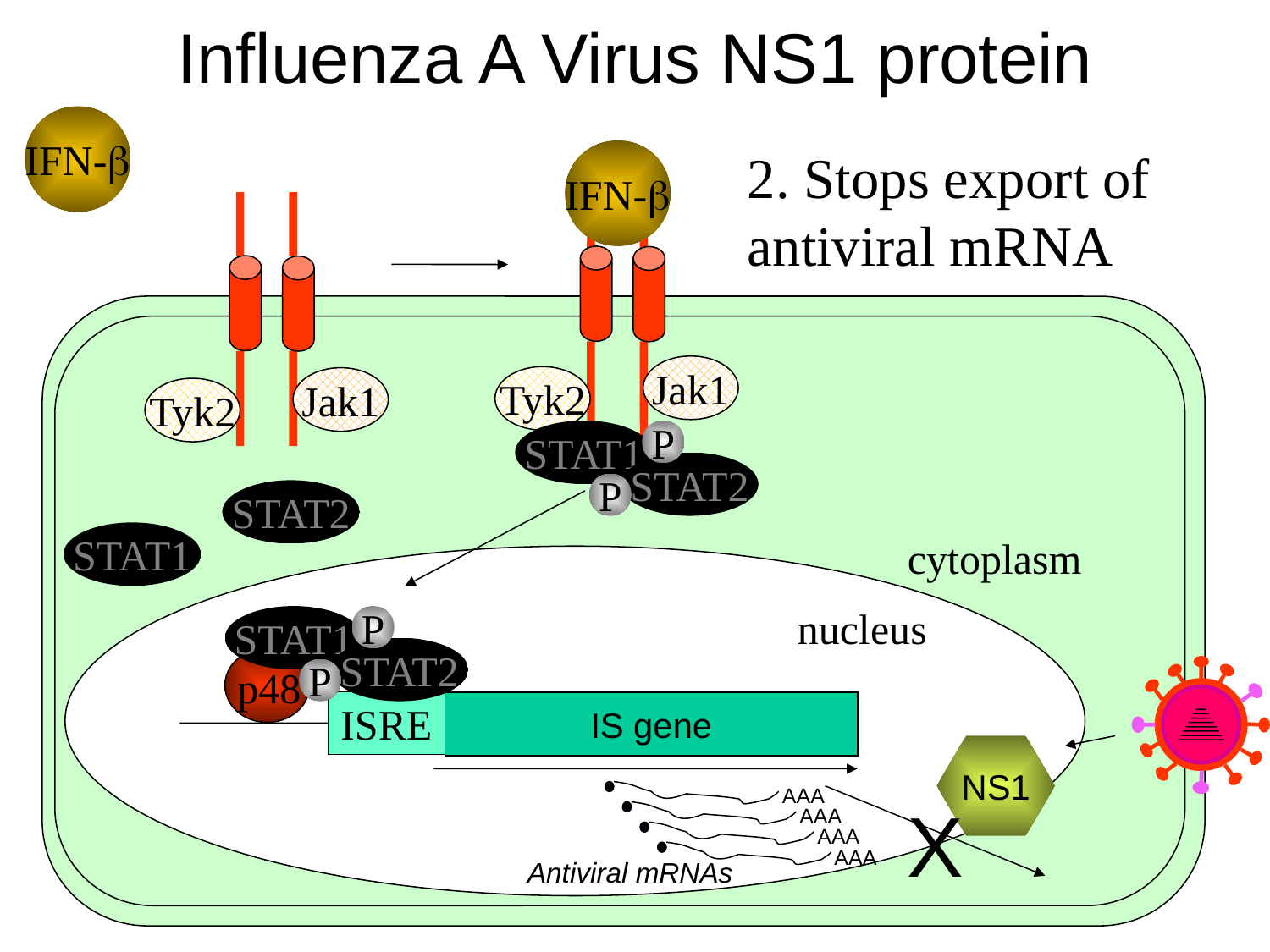

# Influenza A Virus NS1 protein
IFN-β
2. Stops export of antiviral mRNA
IFN-β

Jak1
Tyk2
Jak1
Tyk2
STAT1
P
STAT2
P
STAT2

STAT1
cytoplasm

nucleus
STAT1
P
STAT2
P

p48

ISRE
IS gene

NS1

AAA

AAA

AAA

AAA

X
Antiviral mRNAs